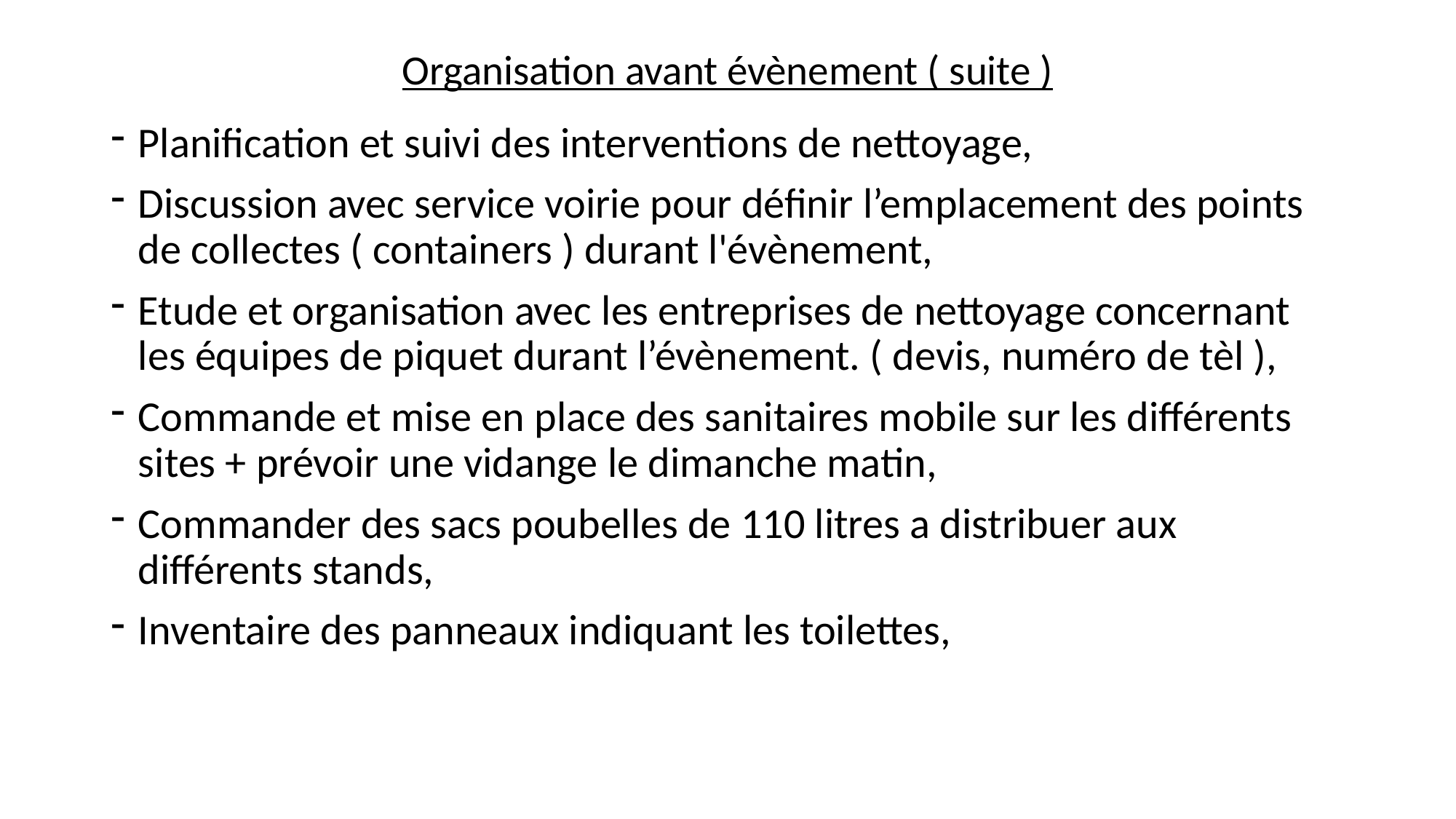

# Organisation avant évènement ( suite )
Planification et suivi des interventions de nettoyage,
Discussion avec service voirie pour définir l’emplacement des points de collectes ( containers ) durant l'évènement,
Etude et organisation avec les entreprises de nettoyage concernant les équipes de piquet durant l’évènement. ( devis, numéro de tèl ),
Commande et mise en place des sanitaires mobile sur les différents sites + prévoir une vidange le dimanche matin,
Commander des sacs poubelles de 110 litres a distribuer aux différents stands,
Inventaire des panneaux indiquant les toilettes,